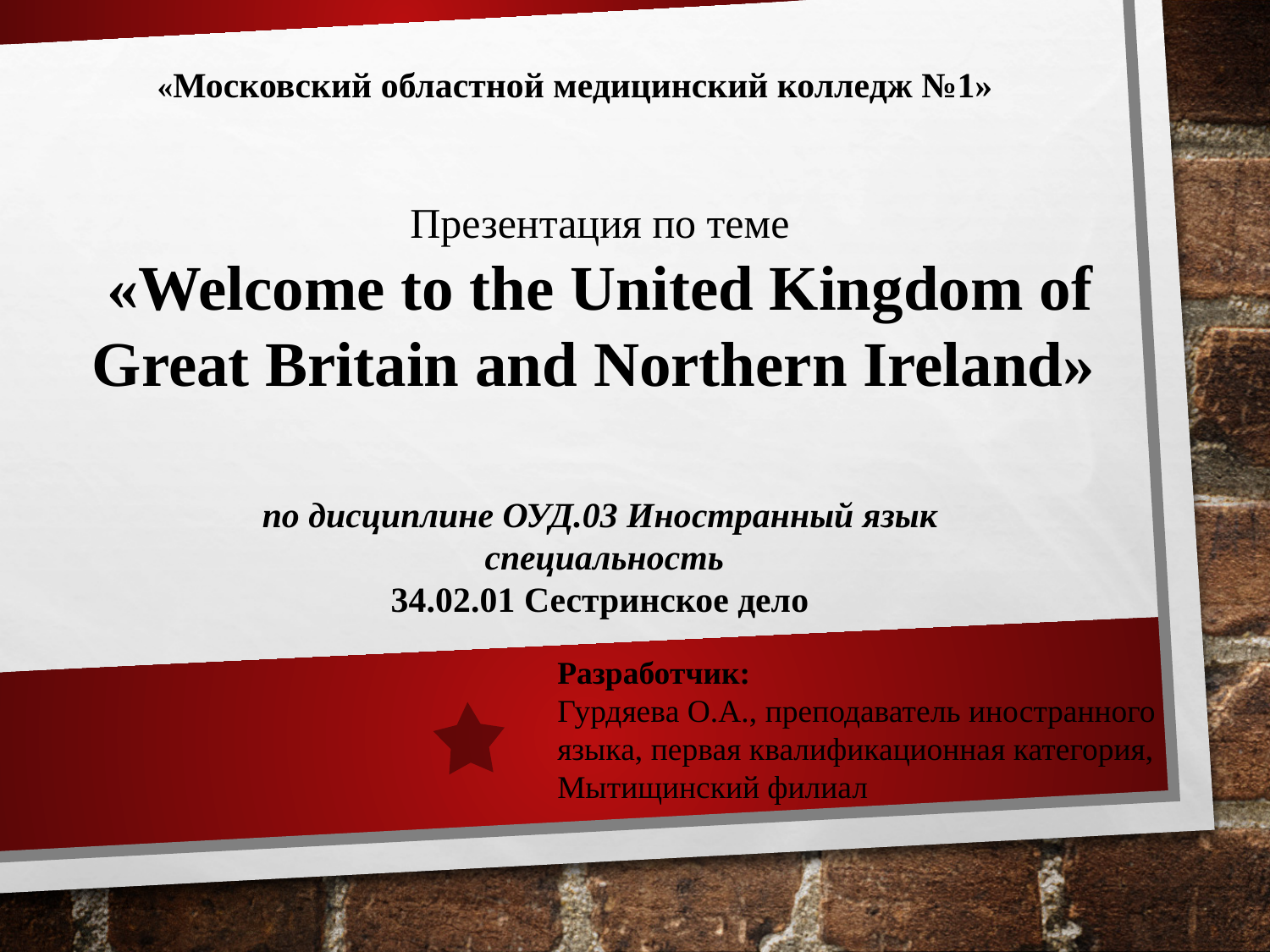

«Московский областной медицинский колледж №1»
Презентация по теме
«Welcome to the United Kingdom of Great Britain and Northern Ireland»
по дисциплине ОУД.03 Иностранный язык
 специальность
34.02.01 Сестринское дело
Разработчик:
Гурдяева О.А., преподаватель иностранного языка, первая квалификационная категория, Мытищинский филиал